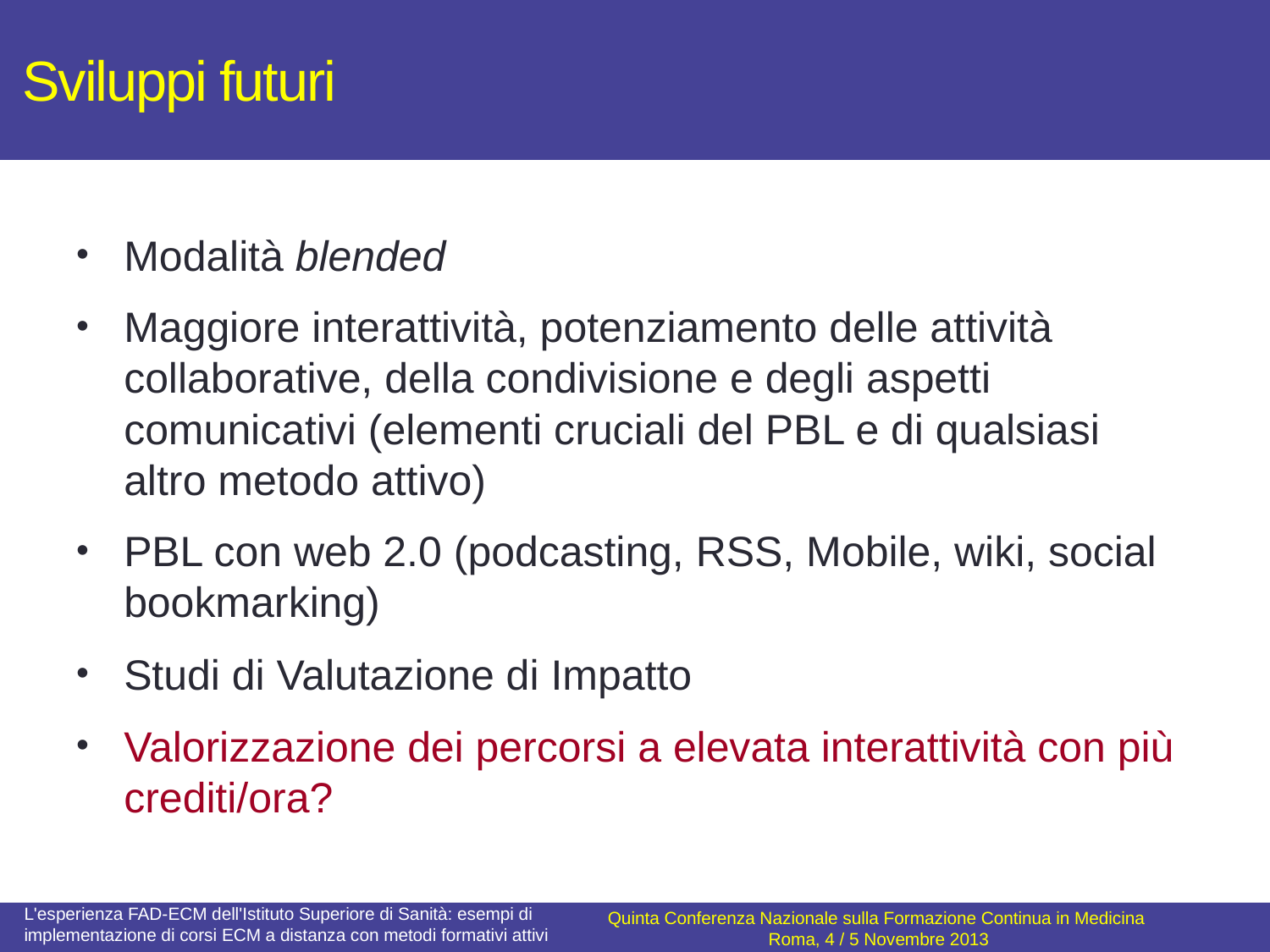

# Sviluppi futuri
Modalità blended
Maggiore interattività, potenziamento delle attività collaborative, della condivisione e degli aspetti comunicativi (elementi cruciali del PBL e di qualsiasi altro metodo attivo)
PBL con web 2.0 (podcasting, RSS, Mobile, wiki, social bookmarking)
Studi di Valutazione di Impatto
Valorizzazione dei percorsi a elevata interattività con più crediti/ora?

L'esperienza FAD-ECM dell'Istituto Superiore di Sanità: esempi di implementazione di corsi ECM a distanza con metodi formativi attivi
Quinta Conferenza Nazionale sulla Formazione Continua in Medicina
Roma, 4 / 5 Novembre 2013